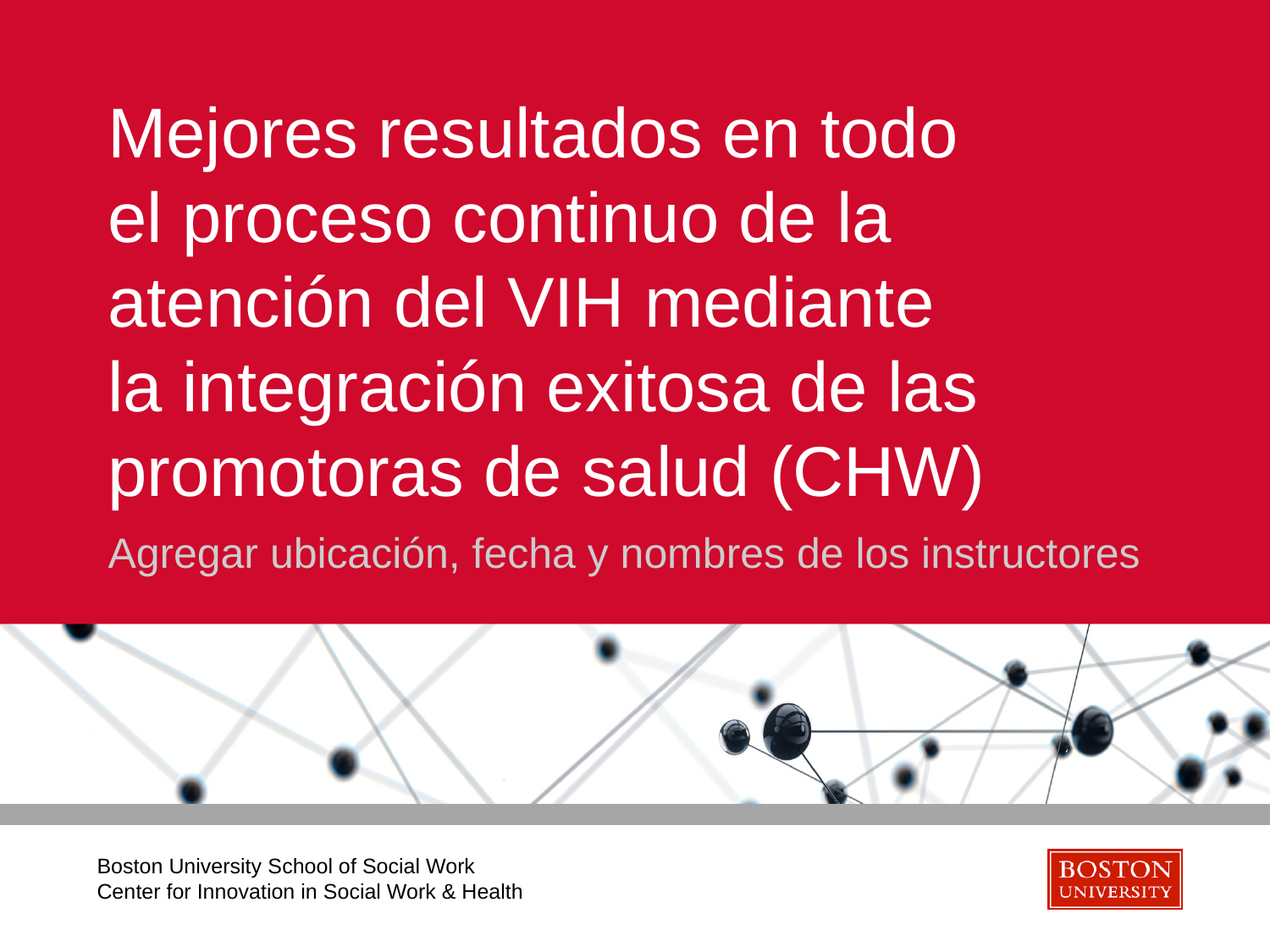

# Mejores resultados en todo el proceso continuo de la atención del VIH mediante la integración exitosa de las promotoras de salud (CHW)
Agregar ubicación, fecha y nombres de los instructores